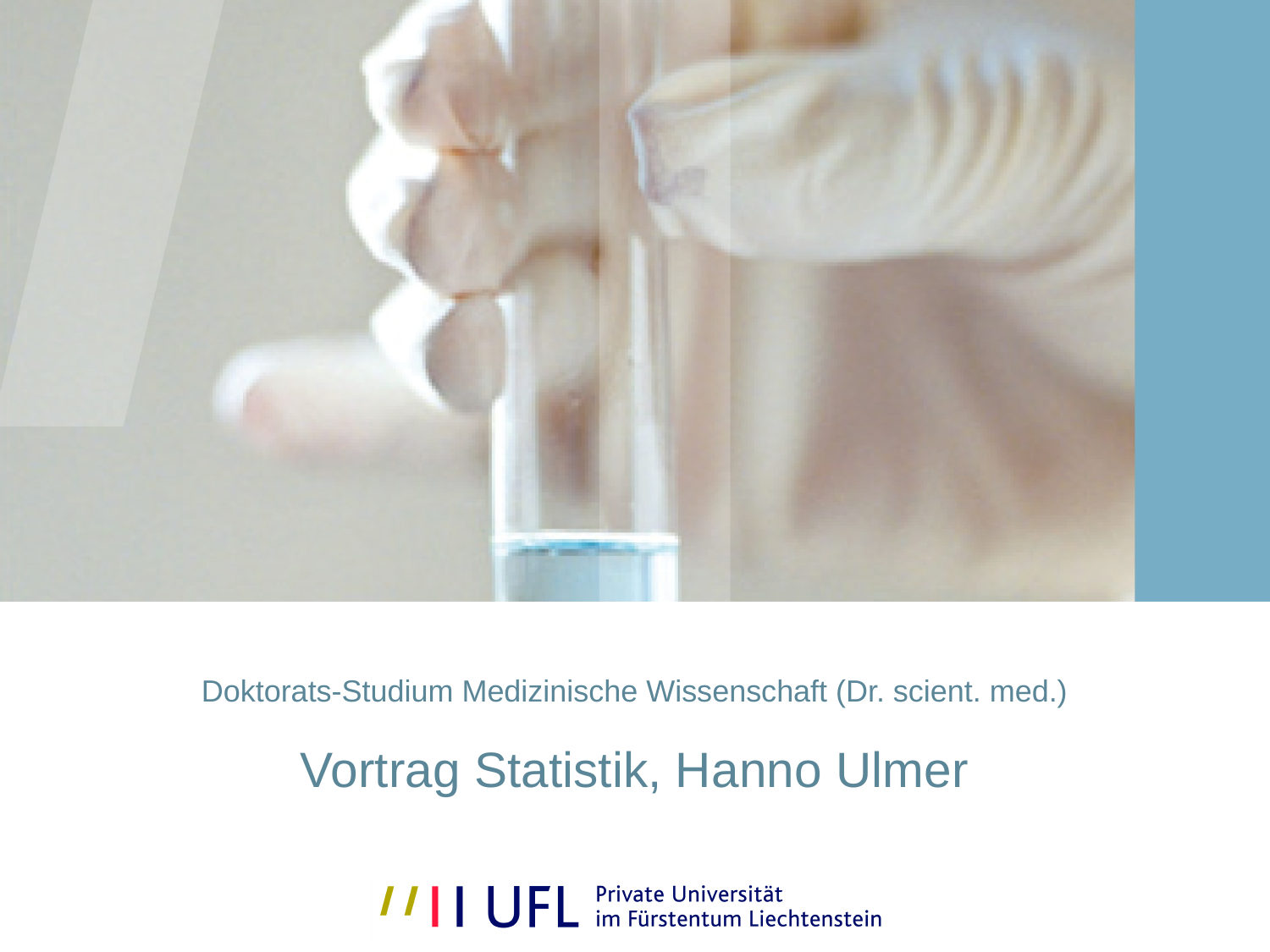

# Doktorats-Studium Medizinische Wissenschaft (Dr. scient. med.) Vortrag Statistik, Hanno Ulmer